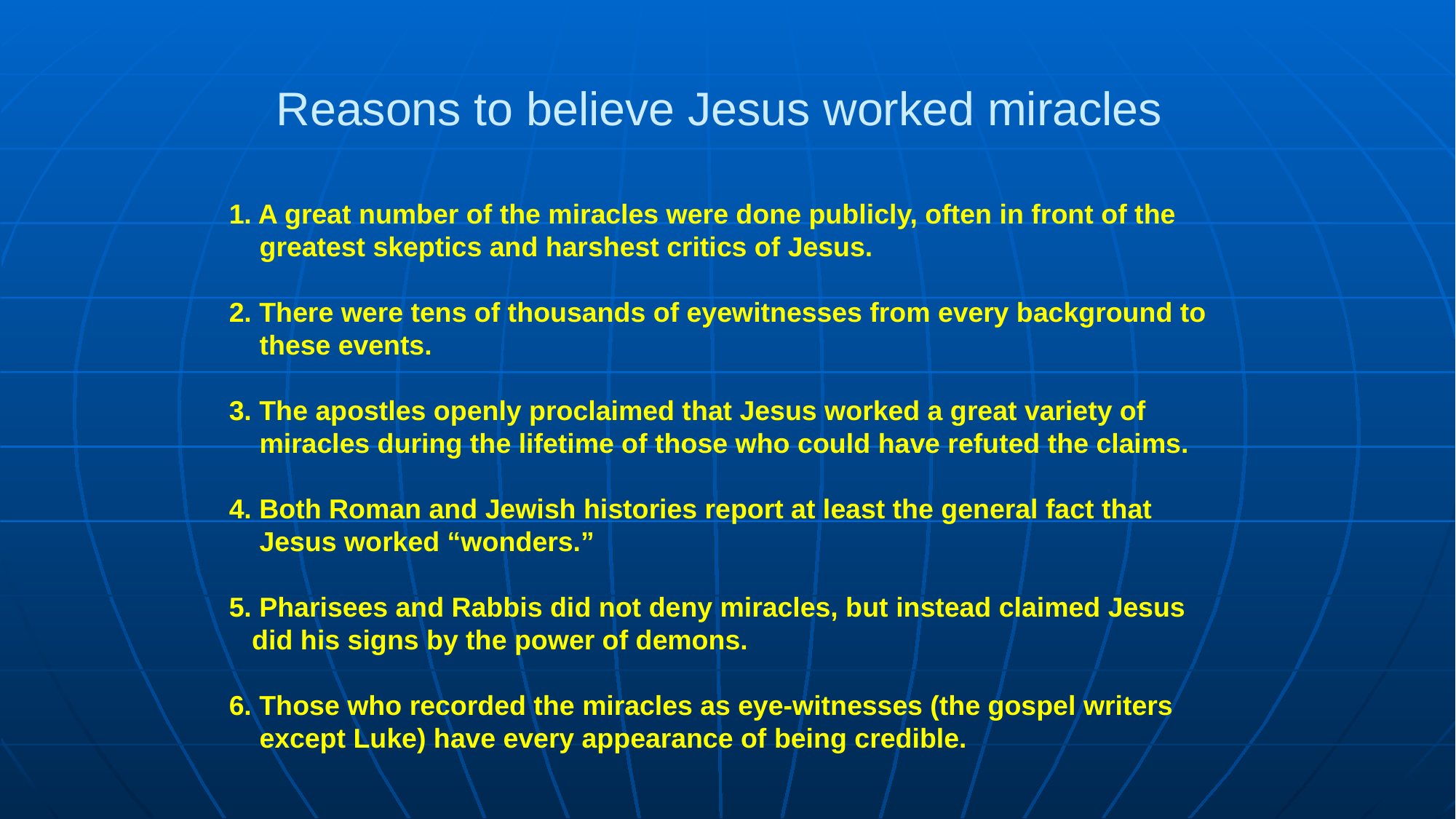

Reasons to believe Jesus worked miracles
1. A great number of the miracles were done publicly, often in front of the
    greatest skeptics and harshest critics of Jesus.

2. There were tens of thousands of eyewitnesses from every background to
    these events.

3. The apostles openly proclaimed that Jesus worked a great variety of
    miracles during the lifetime of those who could have refuted the claims.

4. Both Roman and Jewish histories report at least the general fact that
    Jesus worked “wonders.”

5. Pharisees and Rabbis did not deny miracles, but instead claimed Jesus
   did his signs by the power of demons.

6. Those who recorded the miracles as eye-witnesses (the gospel writers
    except Luke) have every appearance of being credible.